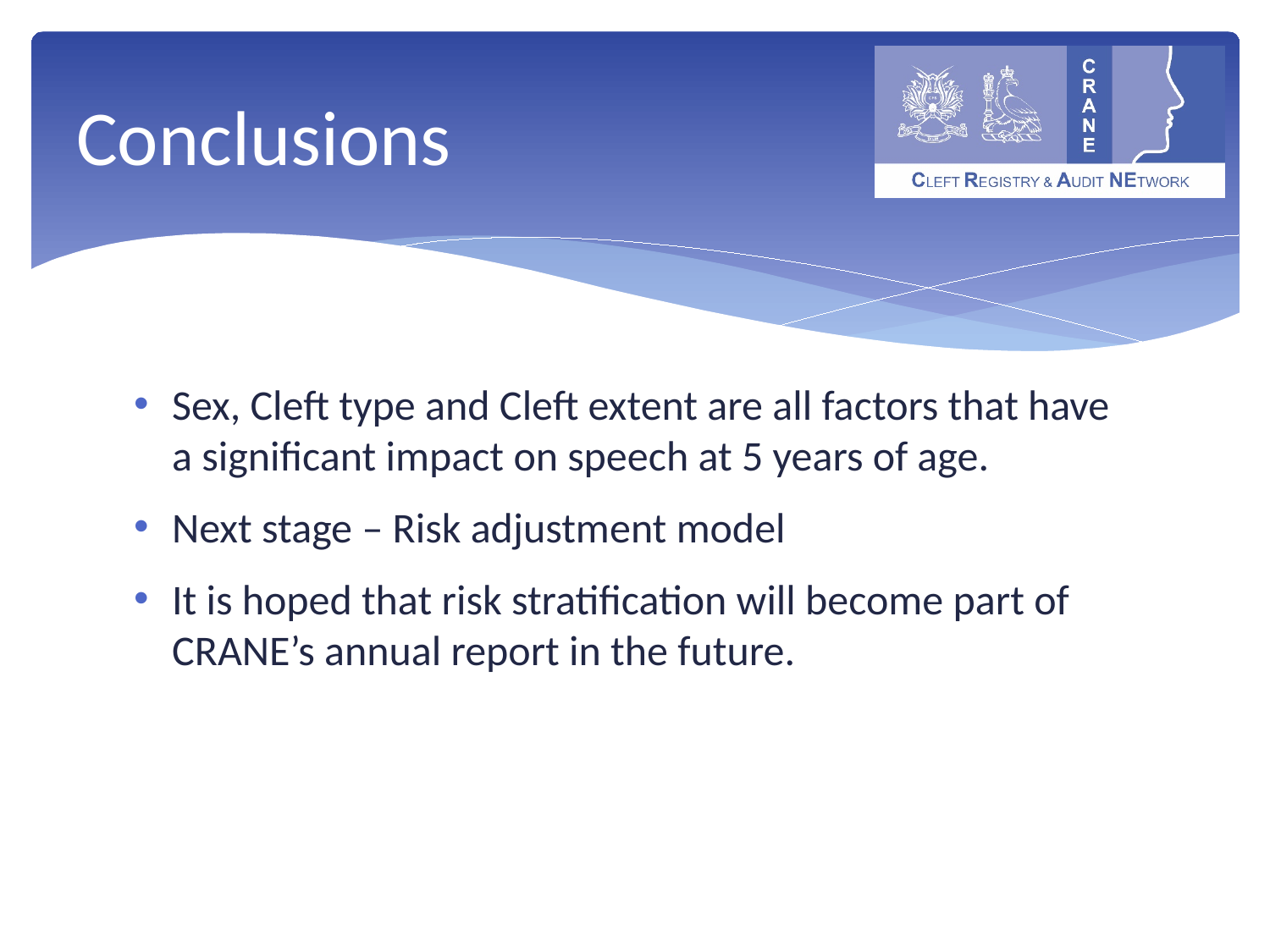

# Conclusions
Sex, Cleft type and Cleft extent are all factors that have a significant impact on speech at 5 years of age.
Next stage – Risk adjustment model
It is hoped that risk stratification will become part of CRANE’s annual report in the future.